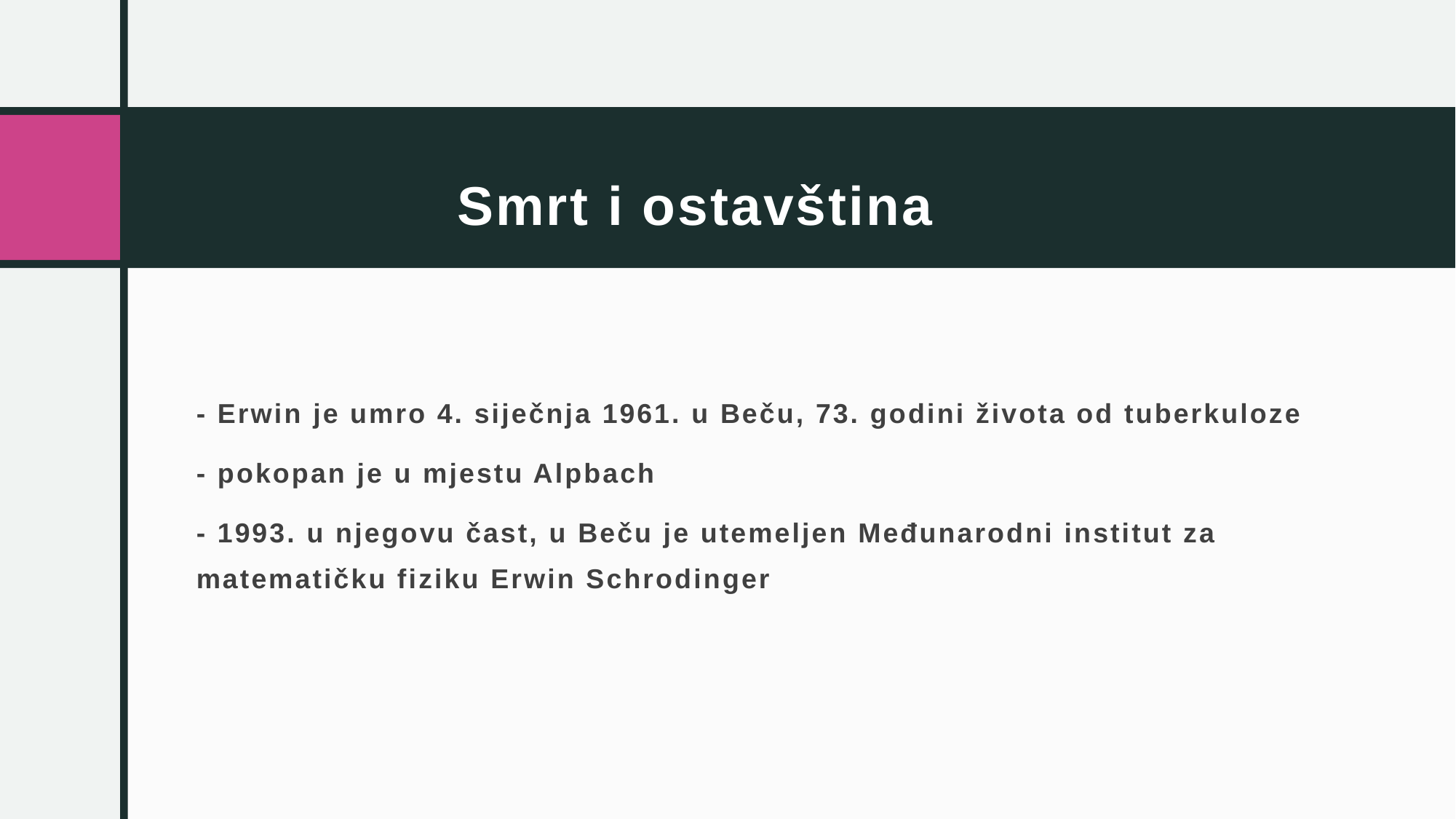

# Smrt i ostavština

- Erwin je umro 4. siječnja 1961. u Beču, 73. godini života od tuberkuloze
- pokopan je u mjestu Alpbach
- 1993. u njegovu čast, u Beču je utemeljen Međunarodni institut za matematičku fiziku Erwin Schrodinger